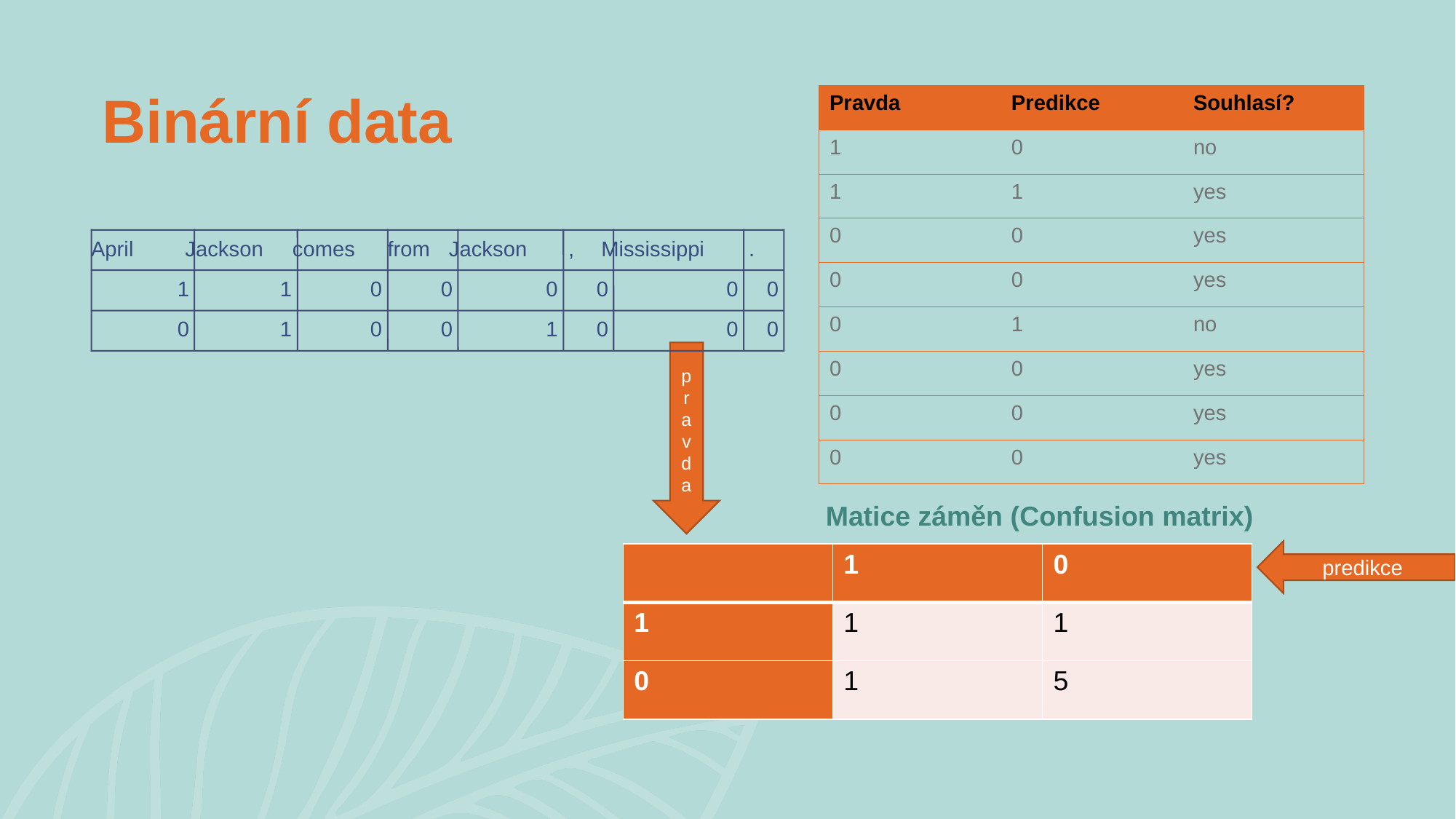

# Binární data
| Pravda | Predikce | Souhlasí? |
| --- | --- | --- |
| 1 | 0 | no |
| 1 | 1 | yes |
| 0 | 0 | yes |
| 0 | 0 | yes |
| 0 | 1 | no |
| 0 | 0 | yes |
| 0 | 0 | yes |
| 0 | 0 | yes |

April
Jackson
comes
from
Jackson
,
Mississippi
.

1
1
0
0
0
0
0
0

0
1
0
0
1
0
0
0

pravda
Matice záměn (Confusion matrix)
predikce
|  | 1 | 0 |
| --- | --- | --- |
| 1 | 1 | 1 |
| 0 | 1 | 5 |